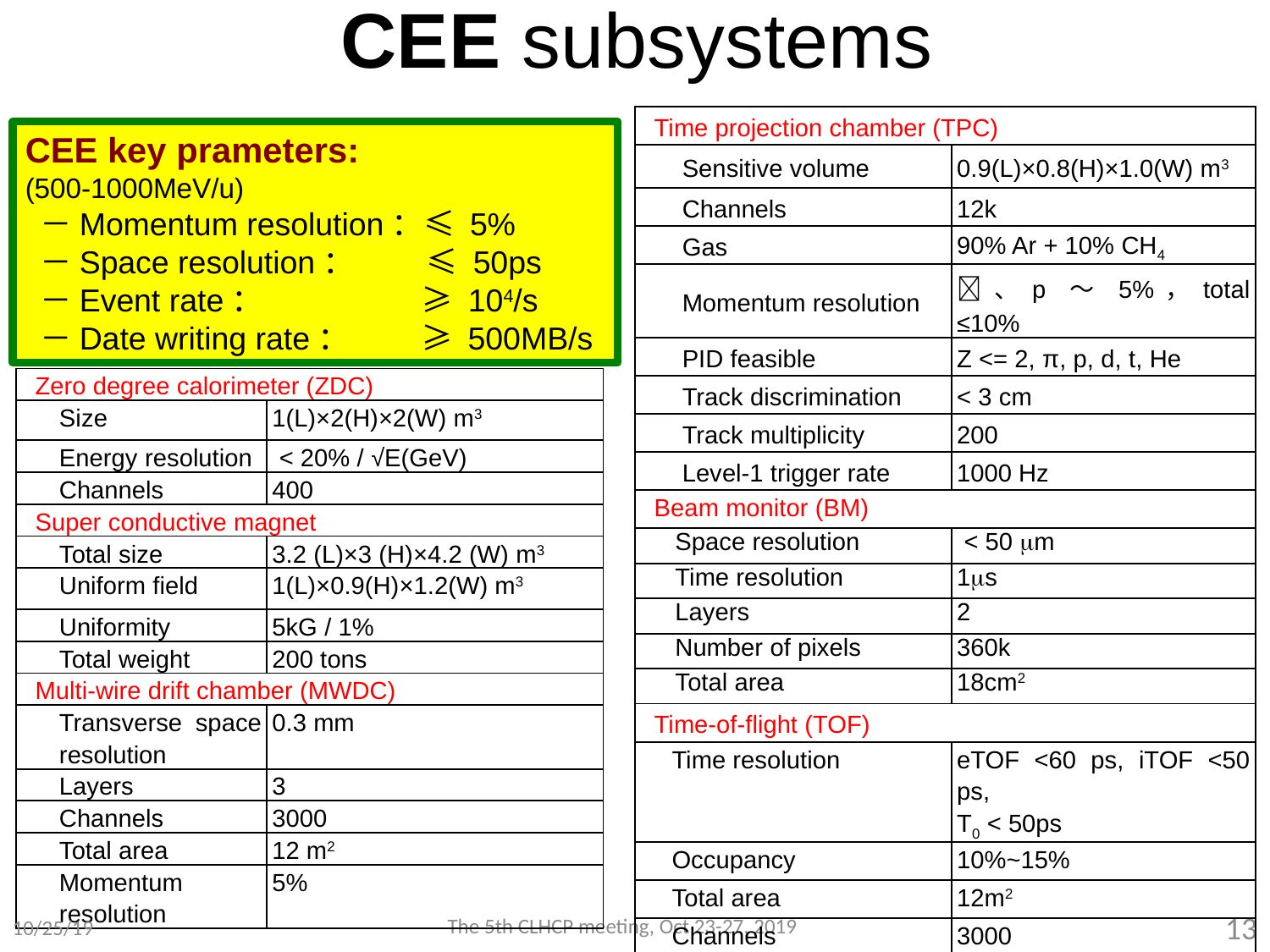

# CEE subsystems
| Time projection chamber (TPC) |  |
| --- | --- |
| Sensitive volume | 0.9(L)×0.8(H)×1.0(W) m3 |
| Channels | 12k |
| Gas | 90% Ar + 10% CH4 |
| Momentum resolution | π、p ～ 5%，total ≤10% |
| PID feasible | Z <= 2, π, p, d, t, He |
| Track discrimination | < 3 cm |
| Track multiplicity | 200 |
| Level-1 trigger rate | 1000 Hz |
| Beam monitor (BM) |  |
| Space resolution | < 50 μm |
| Time resolution | 1μs |
| Layers | 2 |
| Number of pixels | 360k |
| Total area | 18cm2 |
| Time-of-flight (TOF) |  |
| Time resolution | eTOF <60 ps, iTOF <50 ps, T0 < 50ps |
| Occupancy | 10%~15% |
| Total area | 12m2 |
| Channels | 3000 |
CEE key prameters:   (500-1000MeV/u)
 －Momentum resolution：≤ 5%
 －Space resolution：          ≤ 50ps
 －Event rate：                      ≥ 104/s
 －Date writing rate：          ≥ 500MB/s
| Zero degree calorimeter (ZDC) |  |
| --- | --- |
| Size | 1(L)×2(H)×2(W) m3 |
| Energy resolution | < 20% / √E(GeV) |
| Channels | 400 |
| Super conductive magnet |  |
| Total size | 3.2 (L)×3 (H)×4.2 (W) m3 |
| Uniform field | 1(L)×0.9(H)×1.2(W) m3 |
| Uniformity | 5kG / 1% |
| Total weight | 200 tons |
| Multi-wire drift chamber (MWDC) |  |
| Transverse space resolution | 0.3 mm |
| Layers | 3 |
| Channels | 3000 |
| Total area | 12 m2 |
| Momentum resolution | 5% |
The 5th CLHCP meeting, Oct 23-27, 2019
13
10/25/19